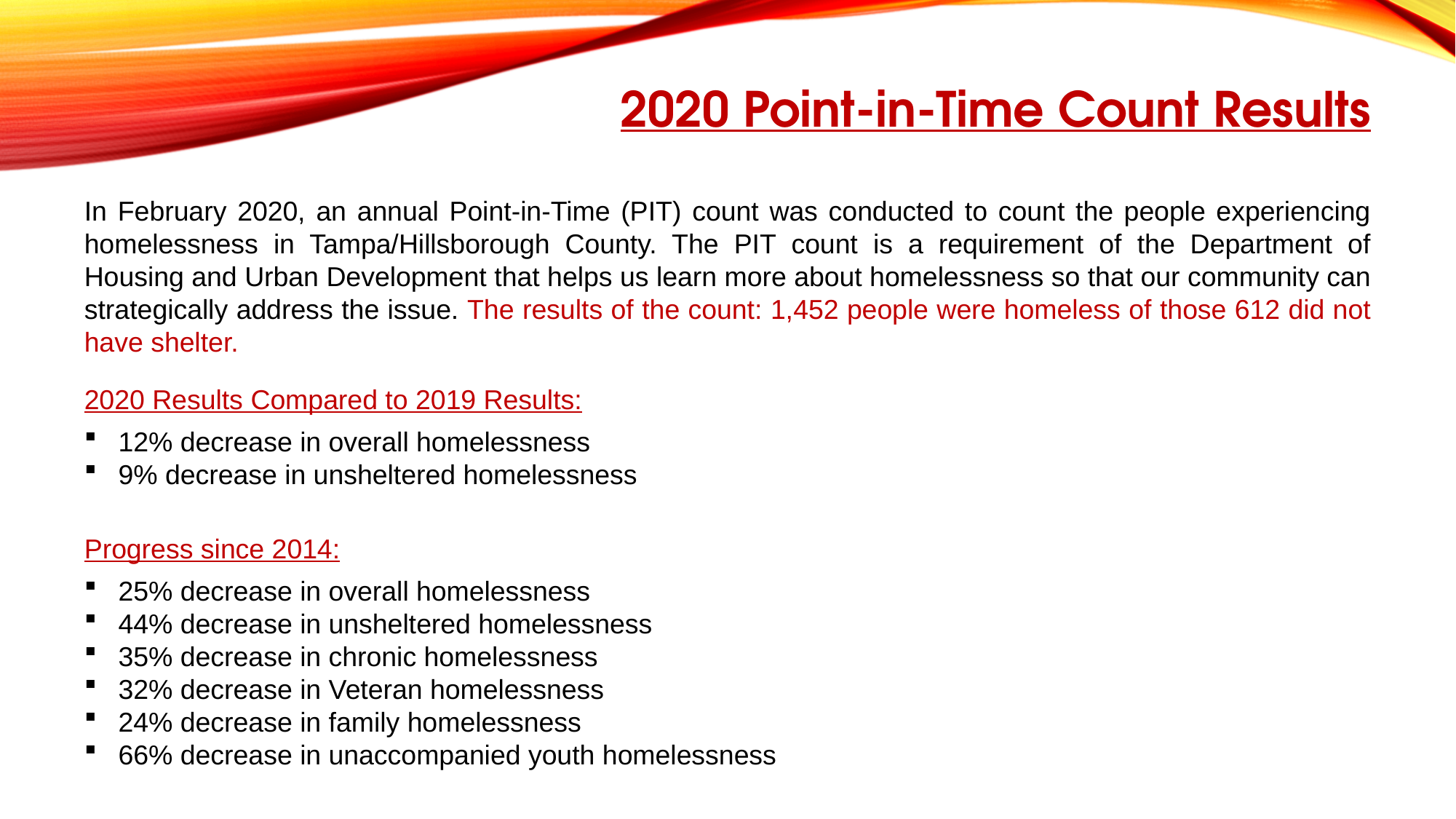

2020 Point-in-Time Count Results
In February 2020, an annual Point-in-Time (PIT) count was conducted to count the people experiencing homelessness in Tampa/Hillsborough County. The PIT count is a requirement of the Department of Housing and Urban Development that helps us learn more about homelessness so that our community can strategically address the issue. The results of the count: 1,452 people were homeless of those 612 did not have shelter.
2020 Results Compared to 2019 Results:
12% decrease in overall homelessness
9% decrease in unsheltered homelessness

Progress since 2014:
25% decrease in overall homelessness
44% decrease in unsheltered homelessness
35% decrease in chronic homelessness
32% decrease in Veteran homelessness
24% decrease in family homelessness
66% decrease in unaccompanied youth homelessness